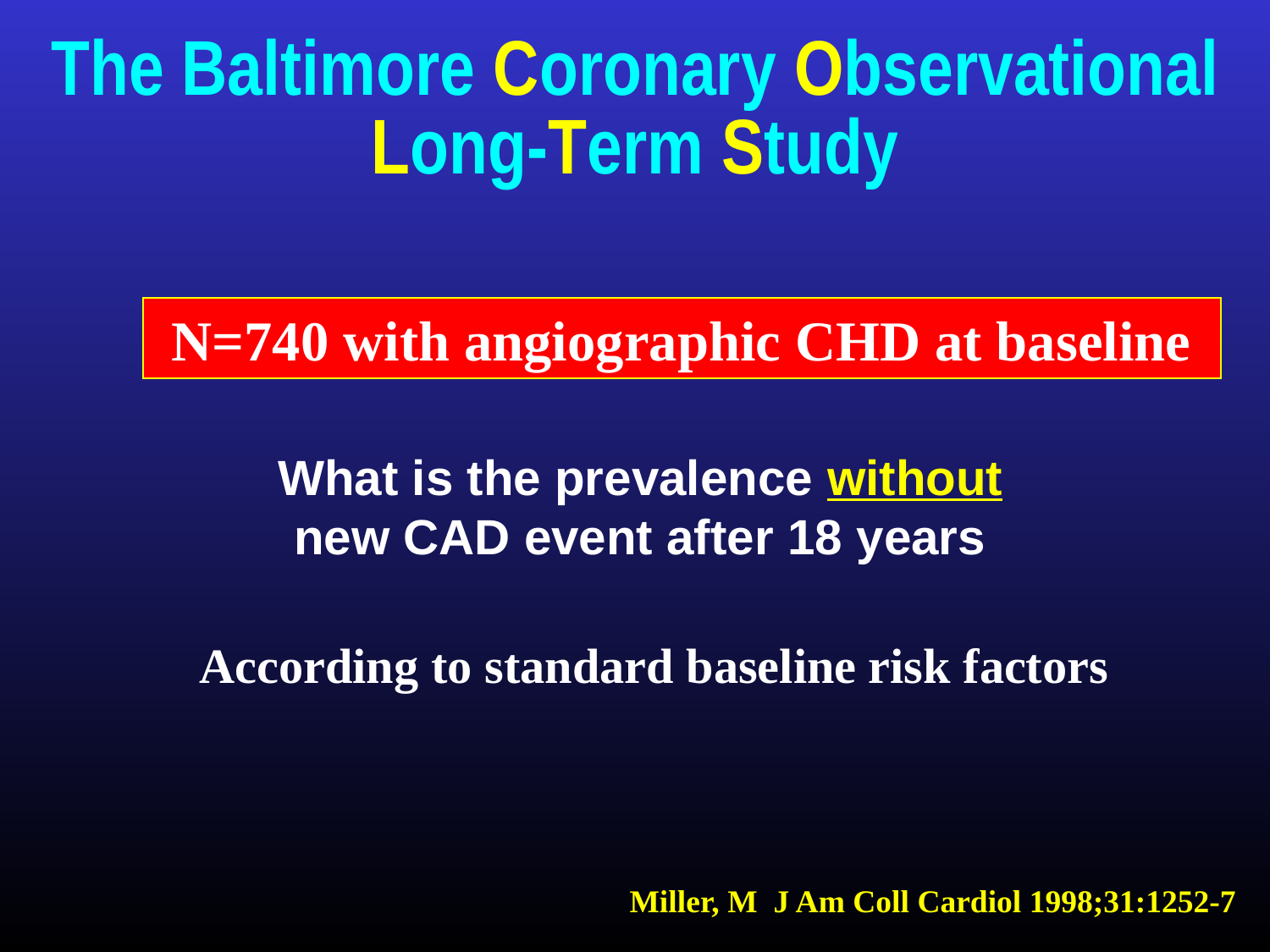

# The Baltimore Coronary Observational Long-Term Study
N=740 with angiographic CHD at baseline
What is the prevalence without new CAD event after 18 years
According to standard baseline risk factors
Miller, M  J Am Coll Cardiol 1998;31:1252-7